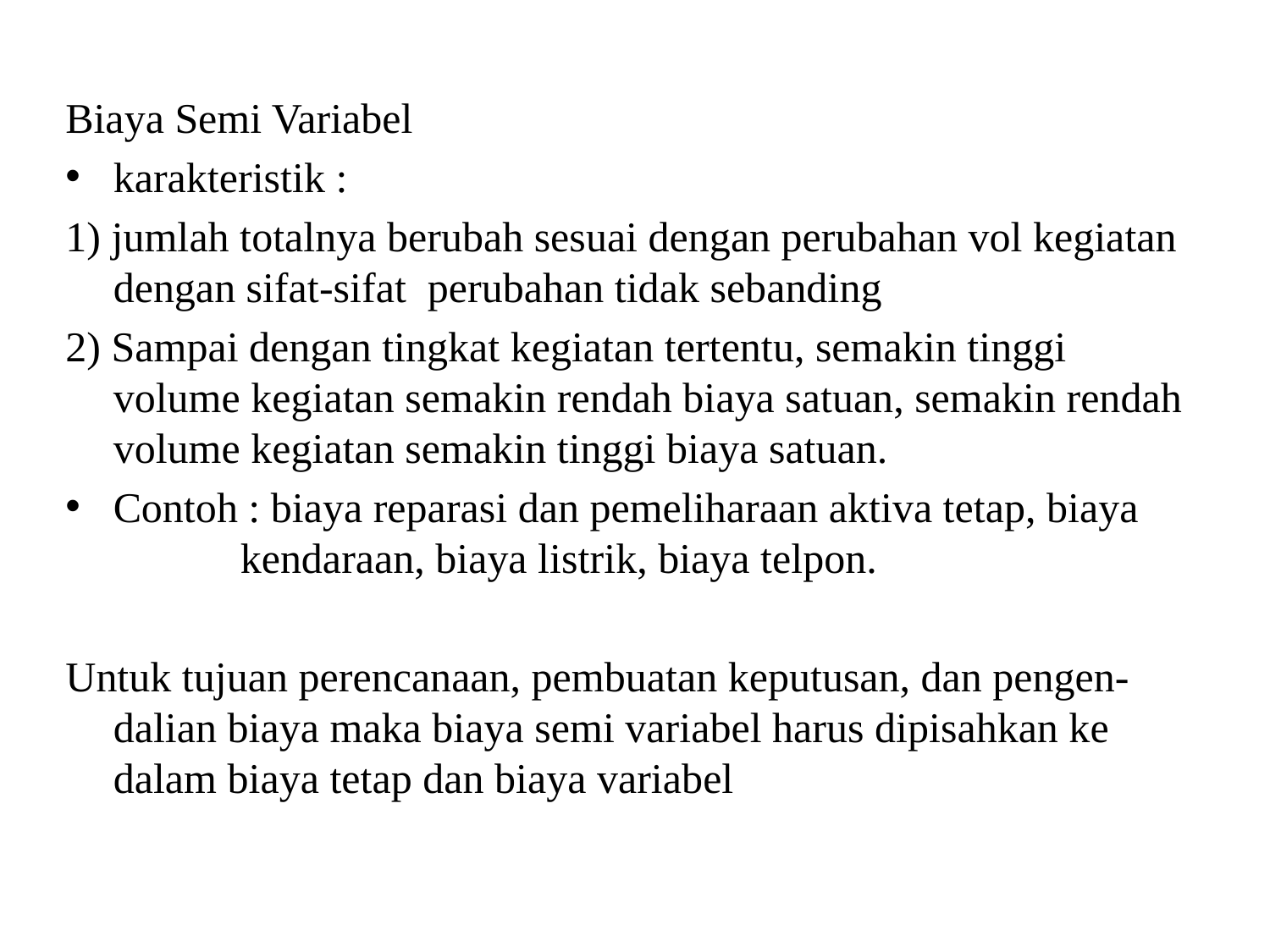

Biaya Semi Variabel
karakteristik :
1) jumlah totalnya berubah sesuai dengan perubahan vol kegiatan dengan sifat-sifat  perubahan tidak sebanding
2) Sampai dengan tingkat kegiatan tertentu, semakin tinggi volume kegiatan semakin rendah biaya satuan, semakin rendah volume kegiatan semakin tinggi biaya satuan.
Contoh : biaya reparasi dan pemeliharaan aktiva tetap, biaya 	kendaraan, biaya listrik, biaya telpon.

Untuk tujuan perencanaan, pembuatan keputusan, dan pengen-dalian biaya maka biaya semi variabel harus dipisahkan ke dalam biaya tetap dan biaya variabel